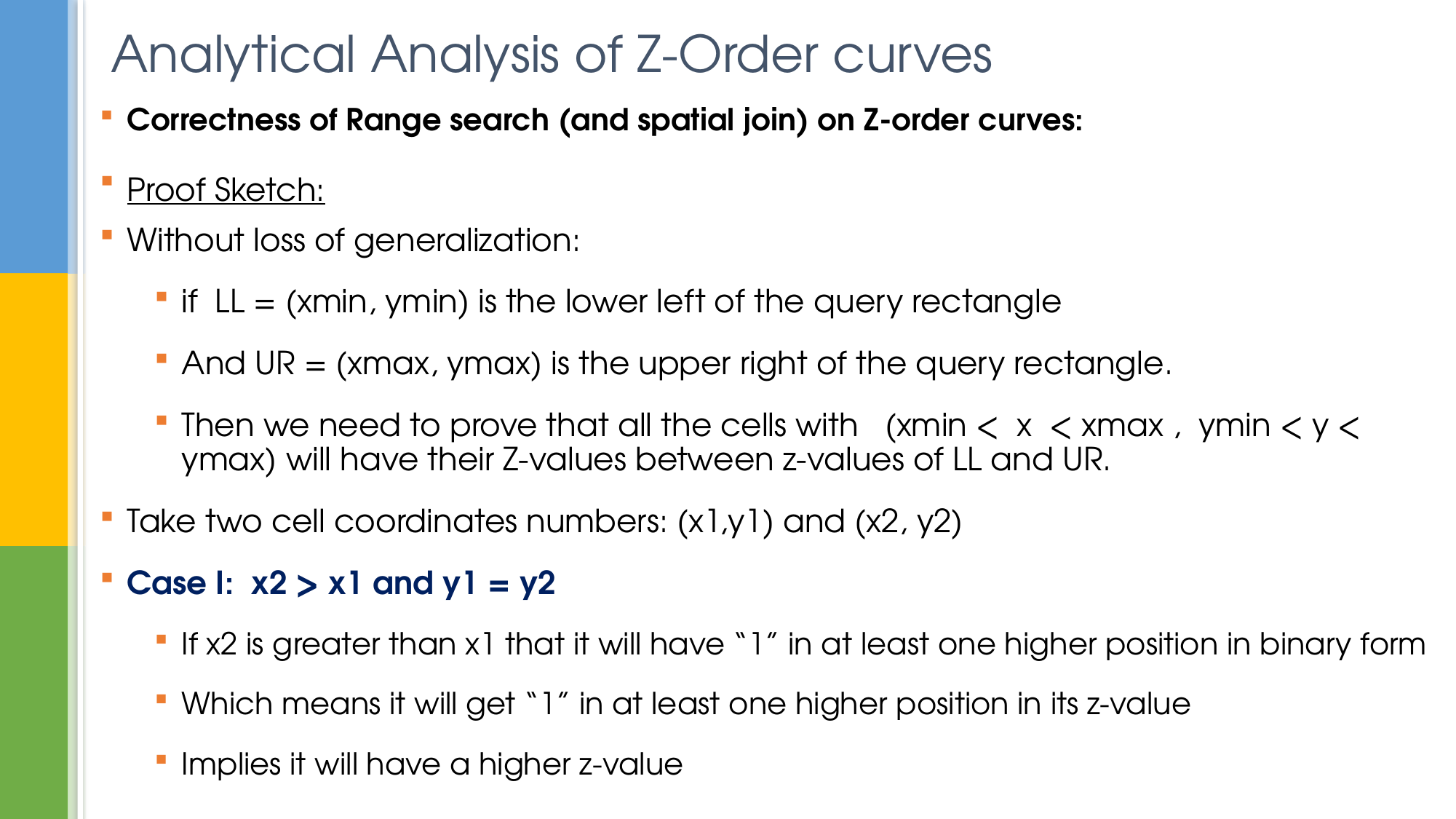

Analytical Analysis of Z-Order curves
Correctness of Range search (and spatial join) on Z-order curves:
Proof Sketch:
Without loss of generalization:
if  LL = (xmin, ymin) is the lower left of the query rectangle
And UR = (xmax, ymax) is the upper right of the query rectangle.
Then we need to prove that all the cells with   (xmin <  x  < xmax ,  ymin < y < ymax) will have their Z-values between z-values of LL and UR.
Take two cell coordinates numbers: (x1,y1) and (x2, y2)
Case I:  x2 > x1 and y1 = y2
If x2 is greater than x1 that it will have “1” in at least one higher position in binary form
Which means it will get “1” in at least one higher position in its z-value
Implies it will have a higher z-value